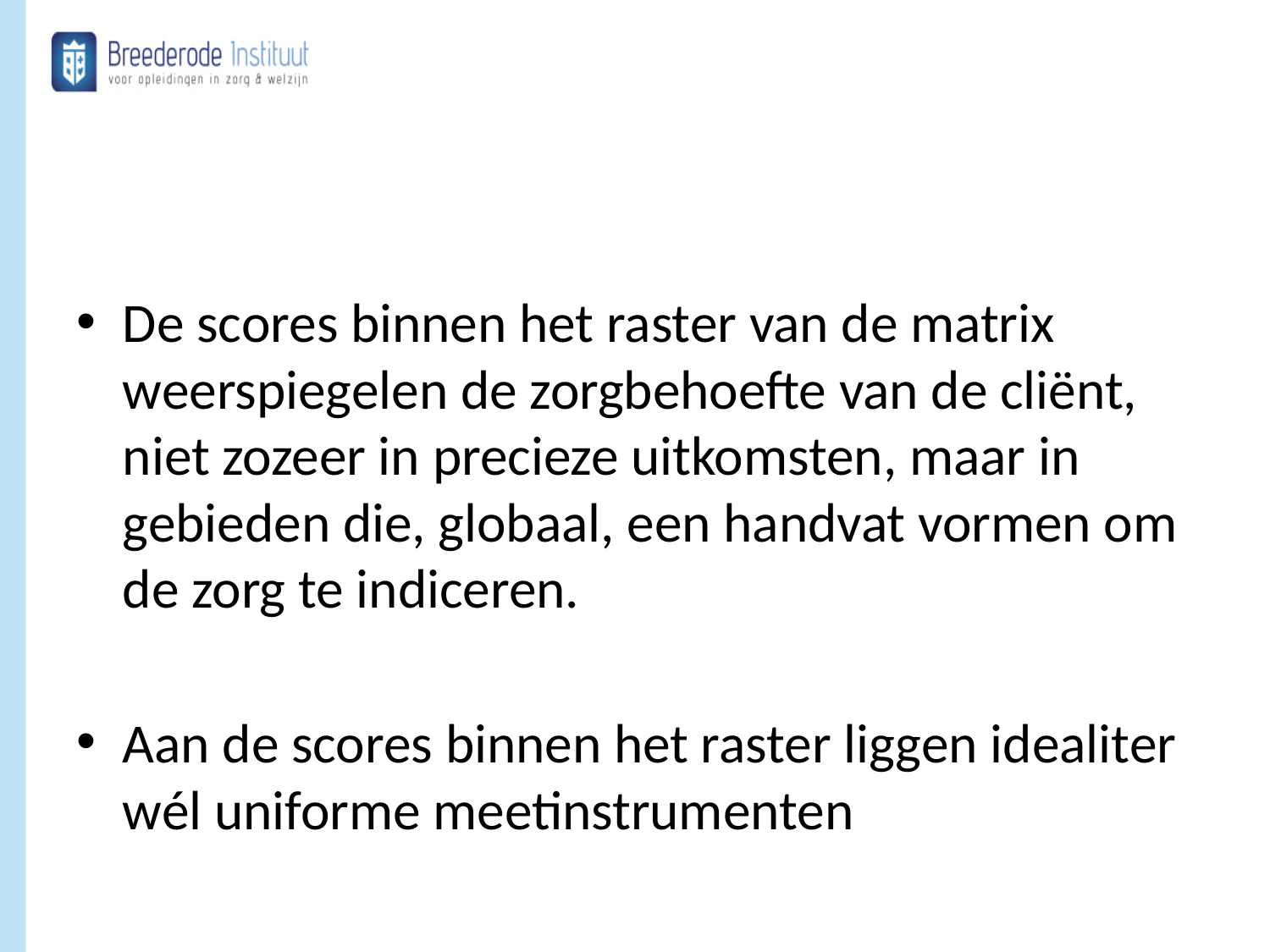

#
De scores binnen het raster van de matrix weerspiegelen de zorgbehoefte van de cliënt, niet zozeer in precieze uitkomsten, maar in gebieden die, globaal, een handvat vormen om de zorg te indiceren.

Aan de scores binnen het raster liggen idealiter wél uniforme meetinstrumenten